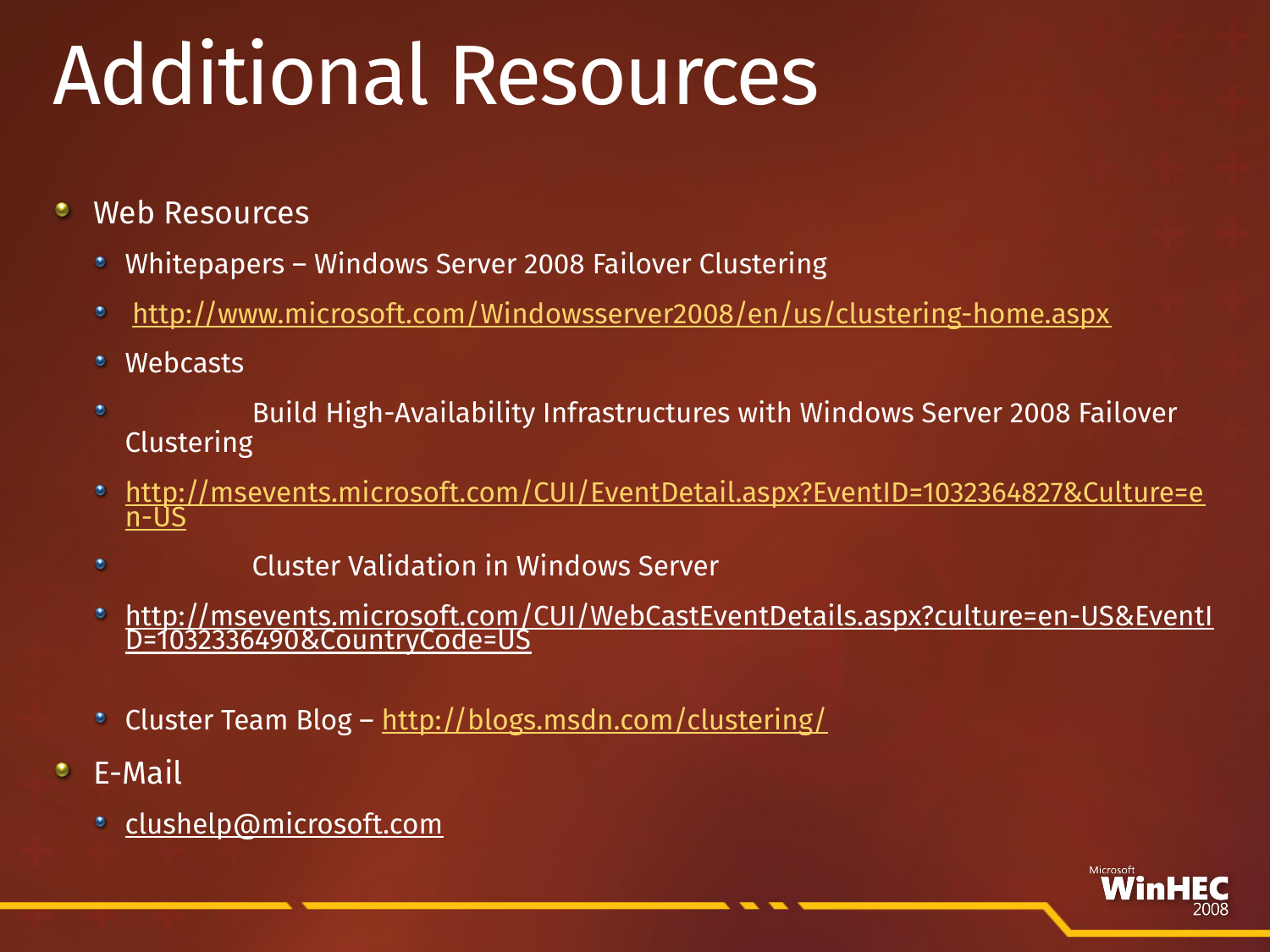

# Additional Resources
Web Resources
Whitepapers – Windows Server 2008 Failover Clustering
 http://www.microsoft.com/Windowsserver2008/en/us/clustering-home.aspx
Webcasts
	Build High-Availability Infrastructures with Windows Server 2008 Failover Clustering
http://msevents.microsoft.com/CUI/EventDetail.aspx?EventID=1032364827&Culture=en-US
	Cluster Validation in Windows Server
http://msevents.microsoft.com/CUI/WebCastEventDetails.aspx?culture=en-US&EventID=1032336490&CountryCode=US
Cluster Team Blog – http://blogs.msdn.com/clustering/
E-Mail
clushelp@microsoft.com